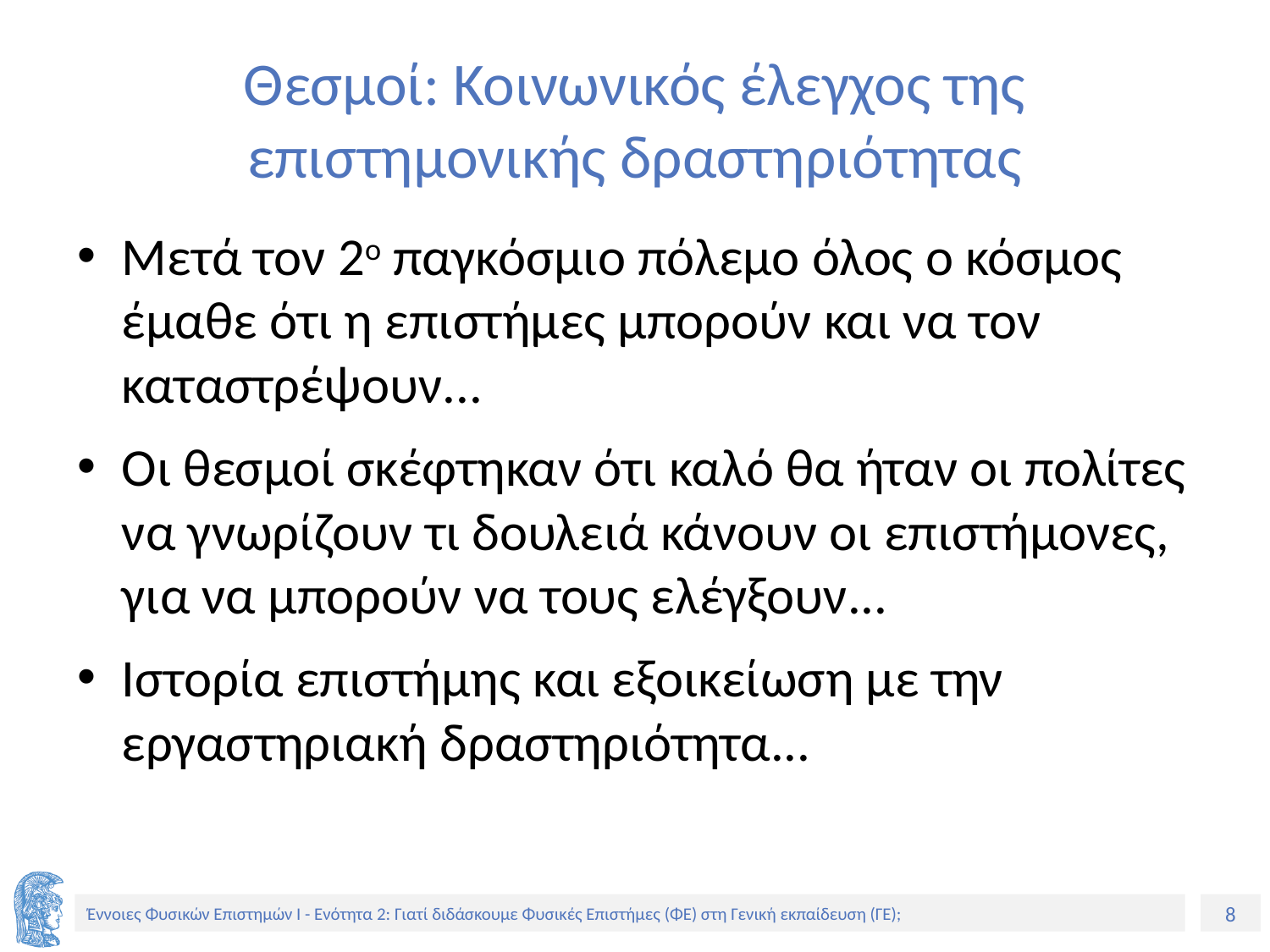

# Θεσμοί: Κοινωνικός έλεγχος της επιστημονικής δραστηριότητας
Μετά τον 2ο παγκόσμιο πόλεμο όλος ο κόσμος έμαθε ότι η επιστήμες μπορούν και να τον καταστρέψουν...
Οι θεσμοί σκέφτηκαν ότι καλό θα ήταν οι πολίτες να γνωρίζουν τι δουλειά κάνουν οι επιστήμονες, για να μπορούν να τους ελέγξουν...
Ιστορία επιστήμης και εξοικείωση με την εργαστηριακή δραστηριότητα...